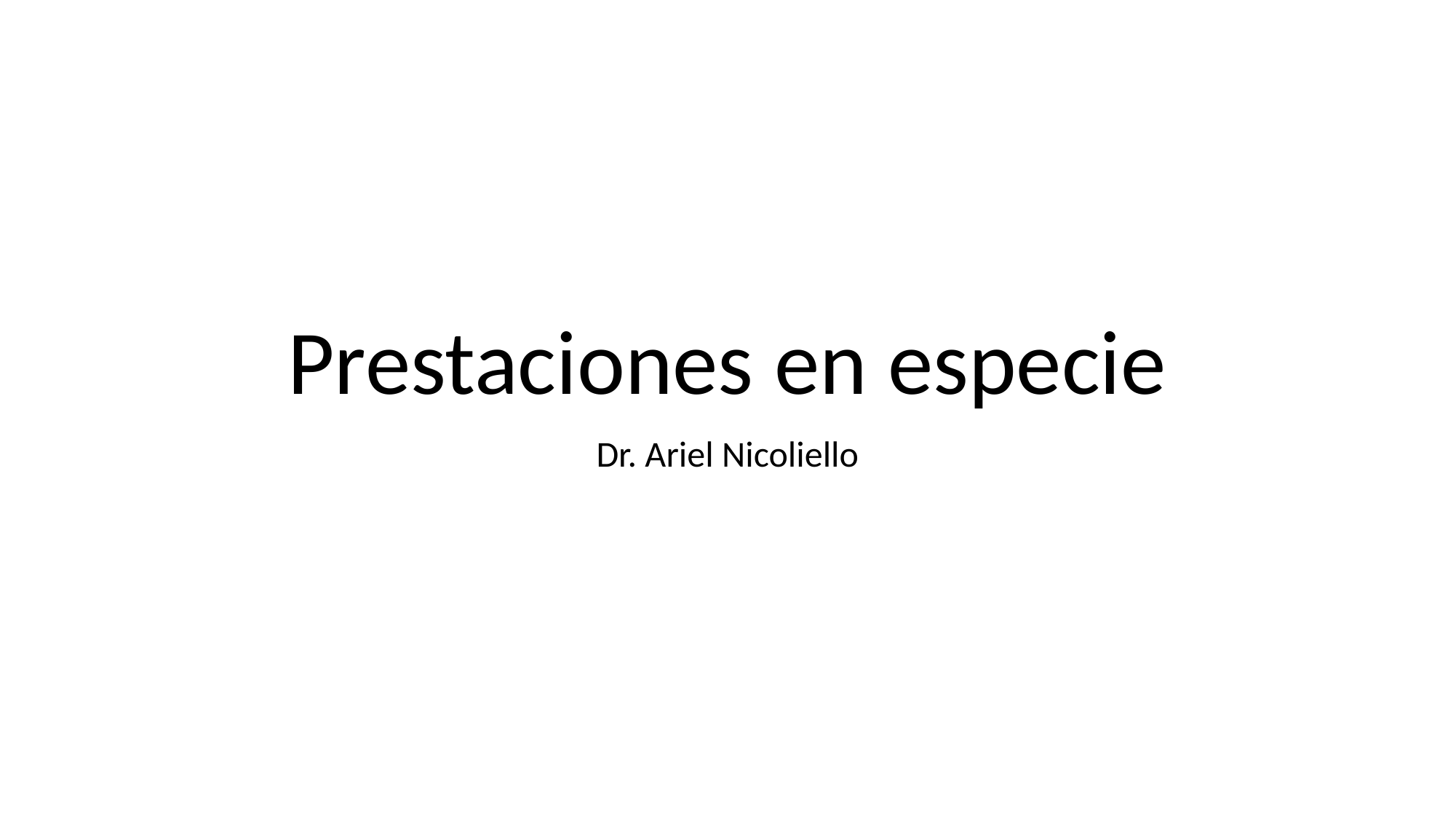

# Prestaciones en especie
Dr. Ariel Nicoliello